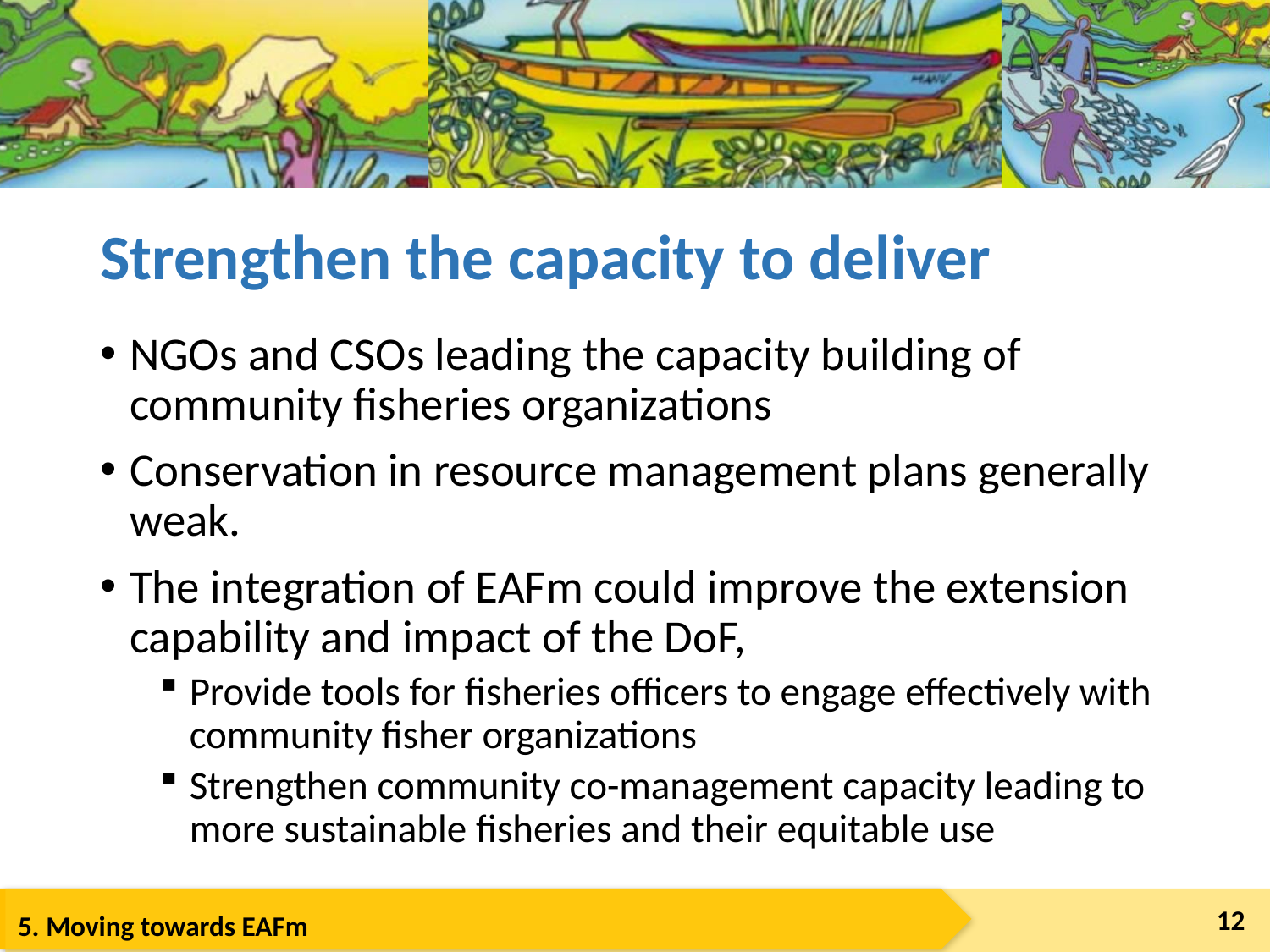

# Strengthen the capacity to deliver
NGOs and CSOs leading the capacity building of community fisheries organizations
Conservation in resource management plans generally weak.
The integration of EAFm could improve the extension capability and impact of the DoF,
Provide tools for fisheries officers to engage effectively with community fisher organizations
Strengthen community co-management capacity leading to more sustainable fisheries and their equitable use
12